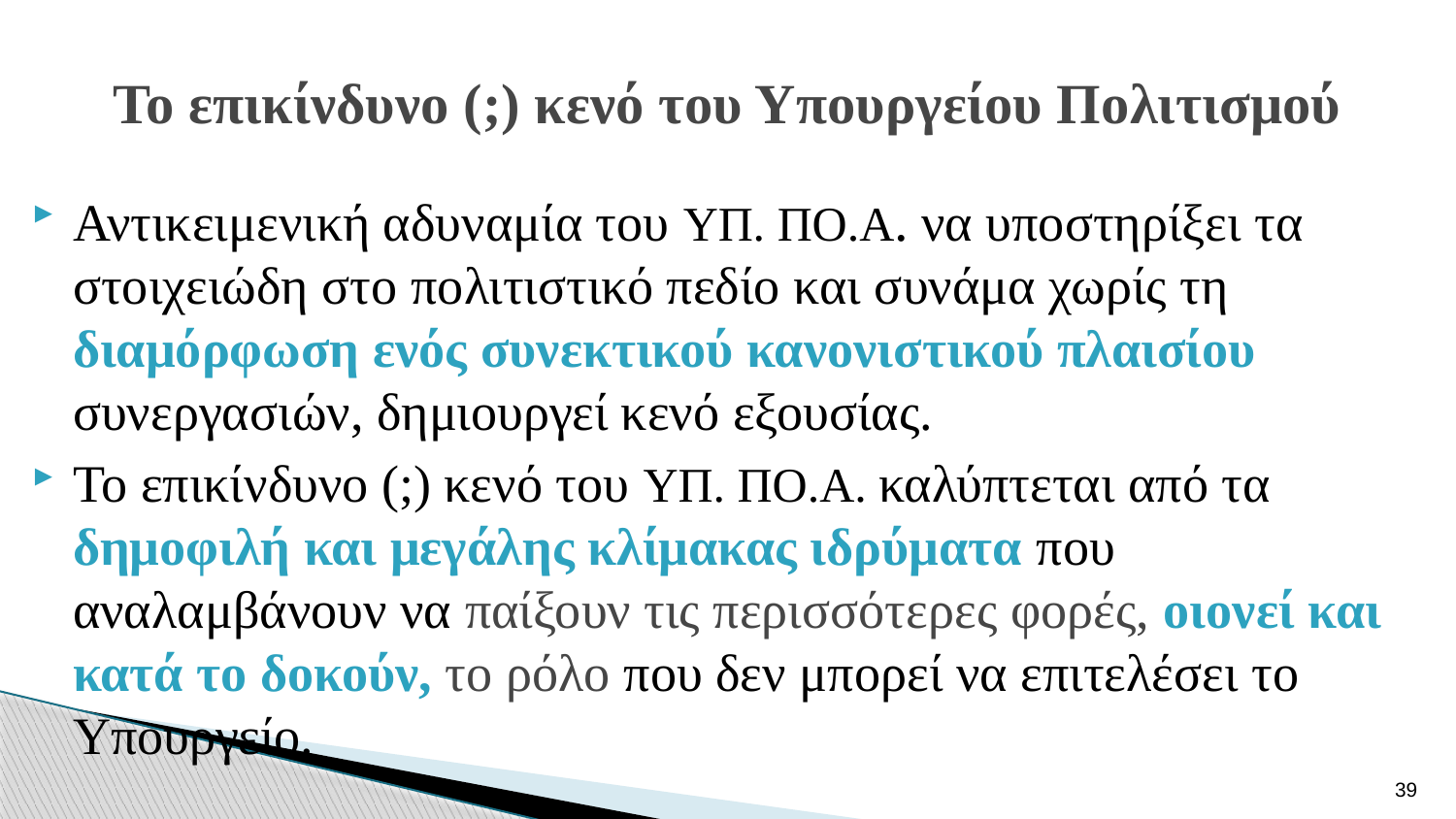

# Το επικίνδυνο (;) κενό του Υπουργείου Πολιτισμού
Αντικειμενική αδυναμία του ΥΠ. ΠΟ.Α. να υποστηρίξει τα στοιχειώδη στο πολιτιστικό πεδίο και συνάμα χωρίς τη διαμόρφωση ενός συνεκτικού κανονιστικού πλαισίου συνεργασιών, δημιουργεί κενό εξουσίας.
Το επικίνδυνο (;) κενό του ΥΠ. ΠΟ.Α. καλύπτεται από τα δημοφιλή και μεγάλης κλίμακας ιδρύματα που αναλαμβάνουν να παίξουν τις περισσότερες φορές, οιονεί και κατά το δοκούν, το ρόλο που δεν μπορεί να επιτελέσει το Υπουργείο.
39